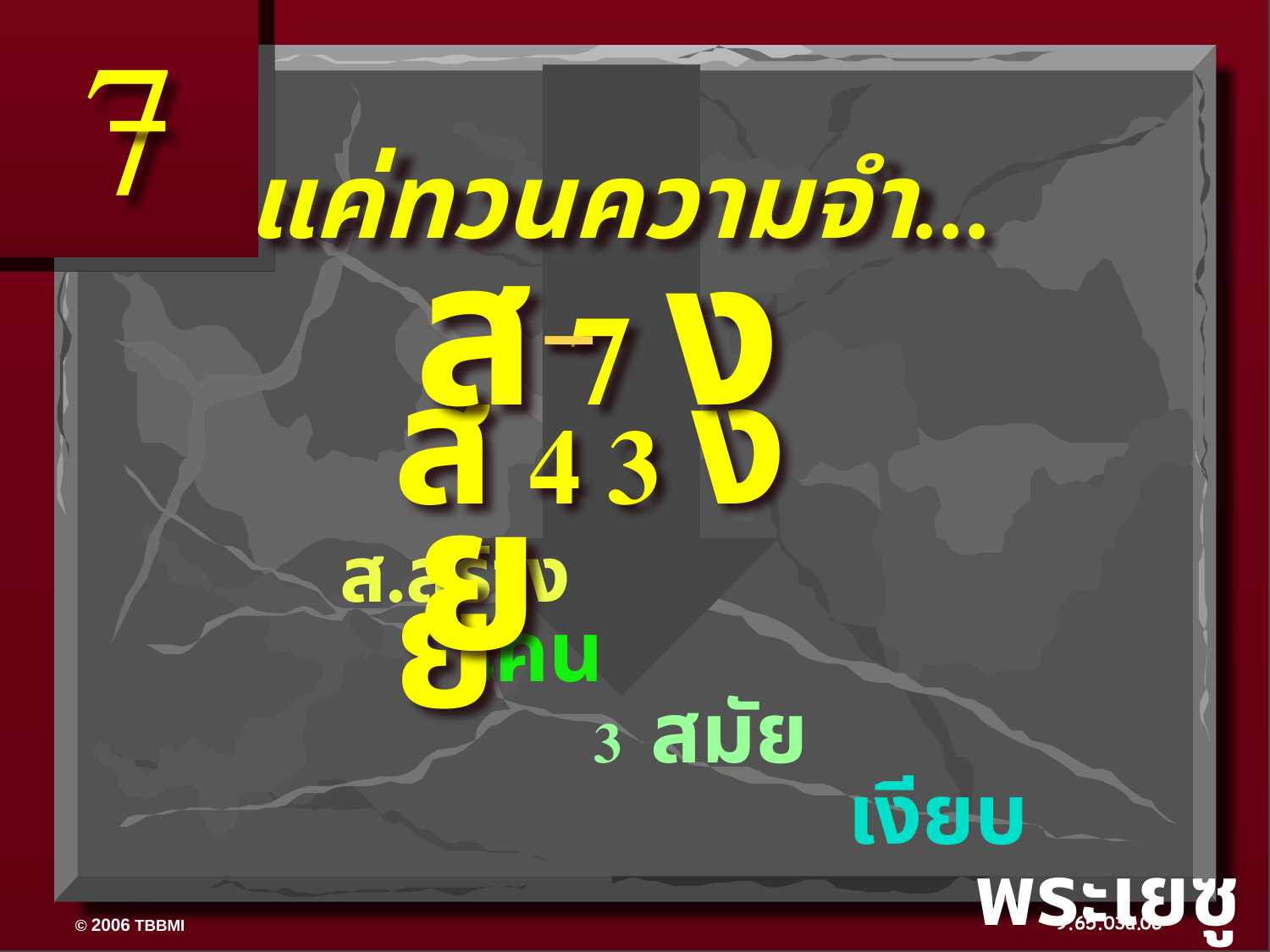

7

แค่ทวนความจำ...
ส 7 ง ย

ส 4 3 ง  ย

	ส.สร้าง
		4คน
			3  สมัย
					เงียบ
						พระเยซู

06